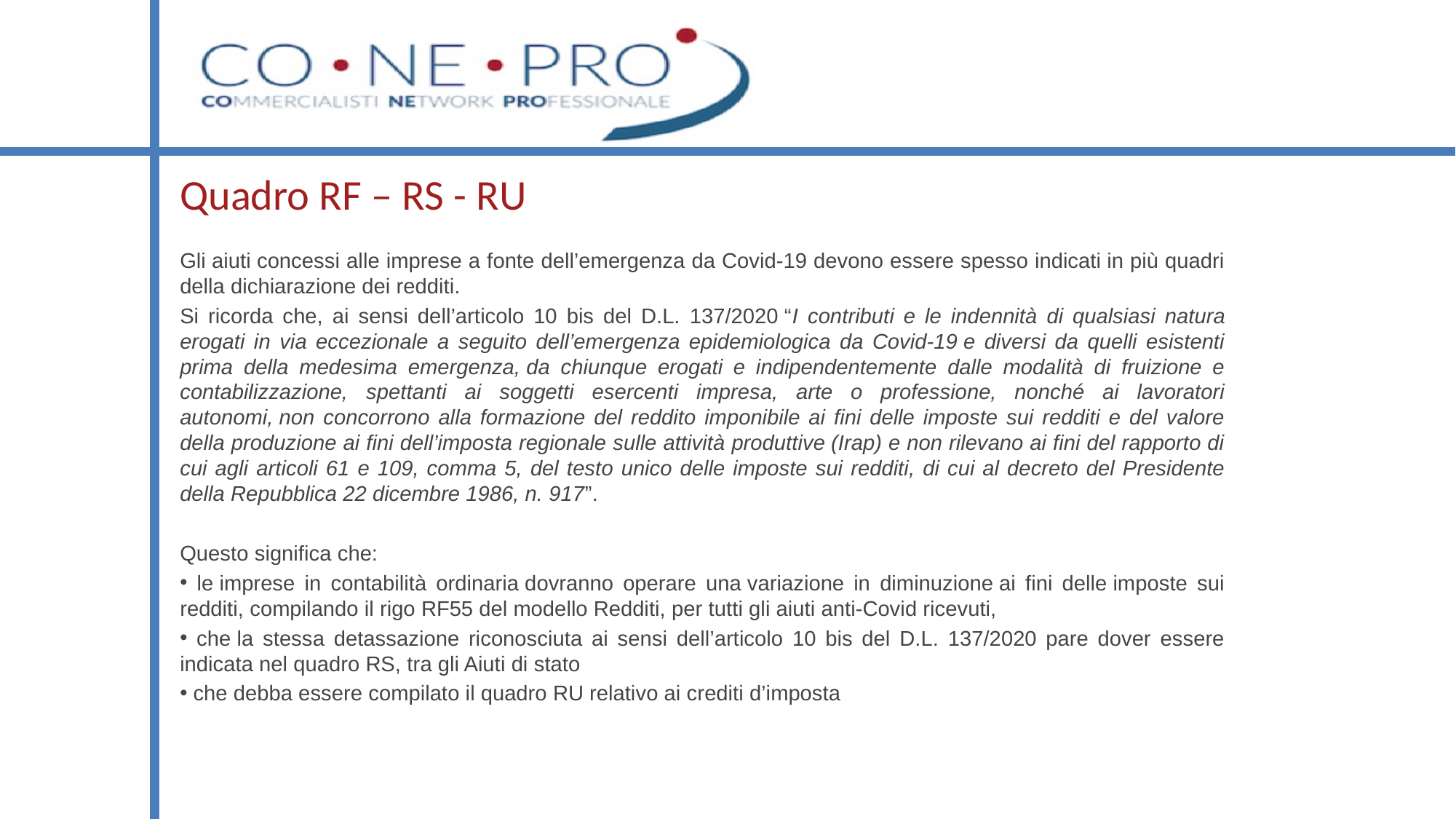

# Quadro RF – RS - RU
Gli aiuti concessi alle imprese a fonte dell’emergenza da Covid-19 devono essere spesso indicati in più quadri della dichiarazione dei redditi.
Si ricorda che, ai sensi dell’articolo 10 bis del D.L. 137/2020 “I contributi e le indennità di qualsiasi natura erogati in via eccezionale a seguito dell’emergenza epidemiologica da Covid-19 e diversi da quelli esistenti prima della medesima emergenza, da chiunque erogati e indipendentemente dalle modalità di fruizione e contabilizzazione, spettanti ai soggetti esercenti impresa, arte o professione, nonché ai lavoratori autonomi, non concorrono alla formazione del reddito imponibile ai fini delle imposte sui redditi e del valore della produzione ai fini dell’imposta regionale sulle attività produttive (Irap) e non rilevano ai fini del rapporto di cui agli articoli 61 e 109, comma 5, del testo unico delle imposte sui redditi, di cui al decreto del Presidente della Repubblica 22 dicembre 1986, n. 917”.

Questo significa che:
 le imprese in contabilità ordinaria dovranno operare una variazione in diminuzione ai fini delle imposte sui redditi, compilando il rigo RF55 del modello Redditi, per tutti gli aiuti anti-Covid ricevuti,
 che la stessa detassazione riconosciuta ai sensi dell’articolo 10 bis del D.L. 137/2020 pare dover essere indicata nel quadro RS, tra gli Aiuti di stato
 che debba essere compilato il quadro RU relativo ai crediti d’imposta